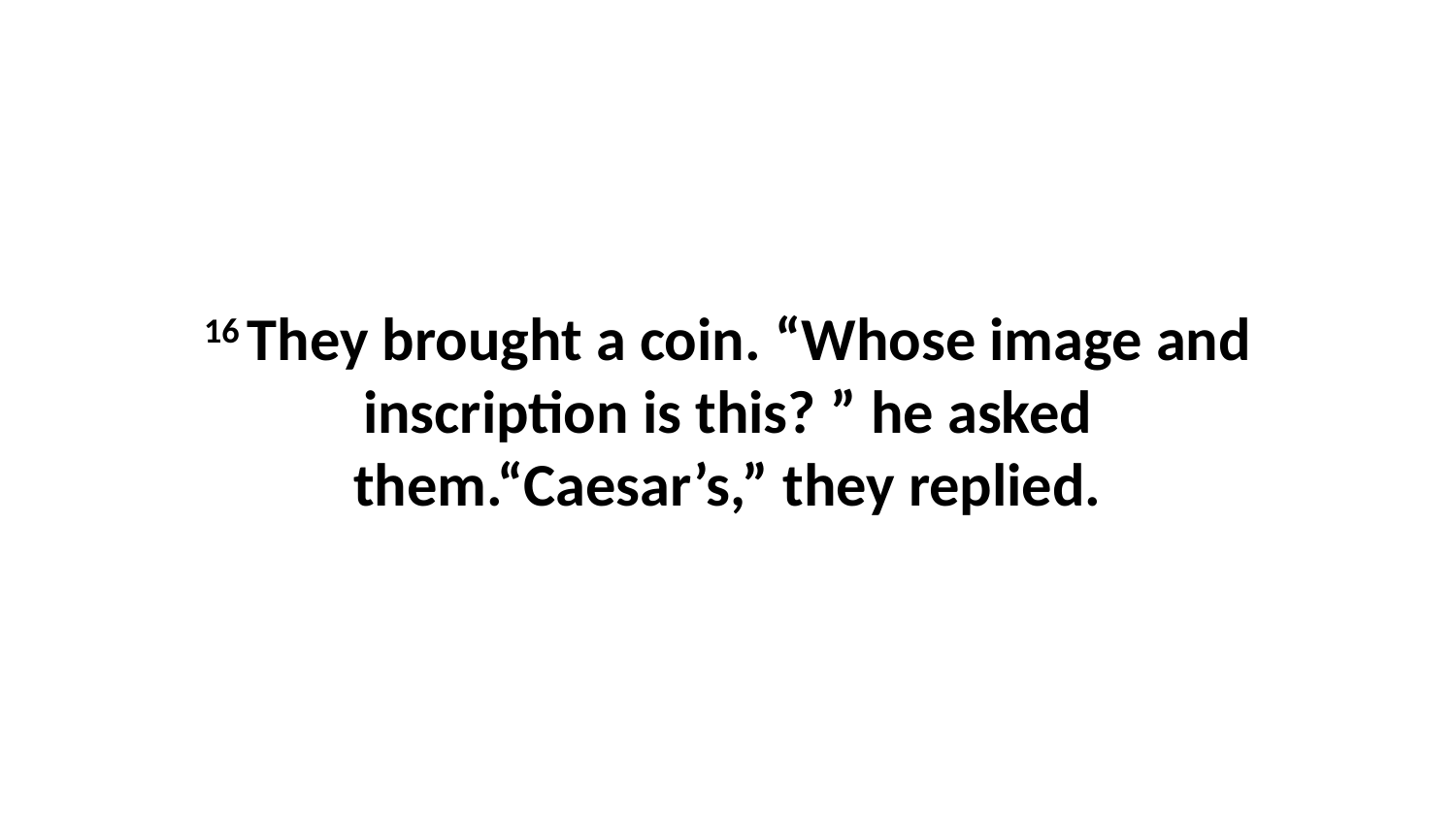

16 They brought a coin. “Whose image and inscription is this? ” he asked them.“Caesar’s,” they replied.